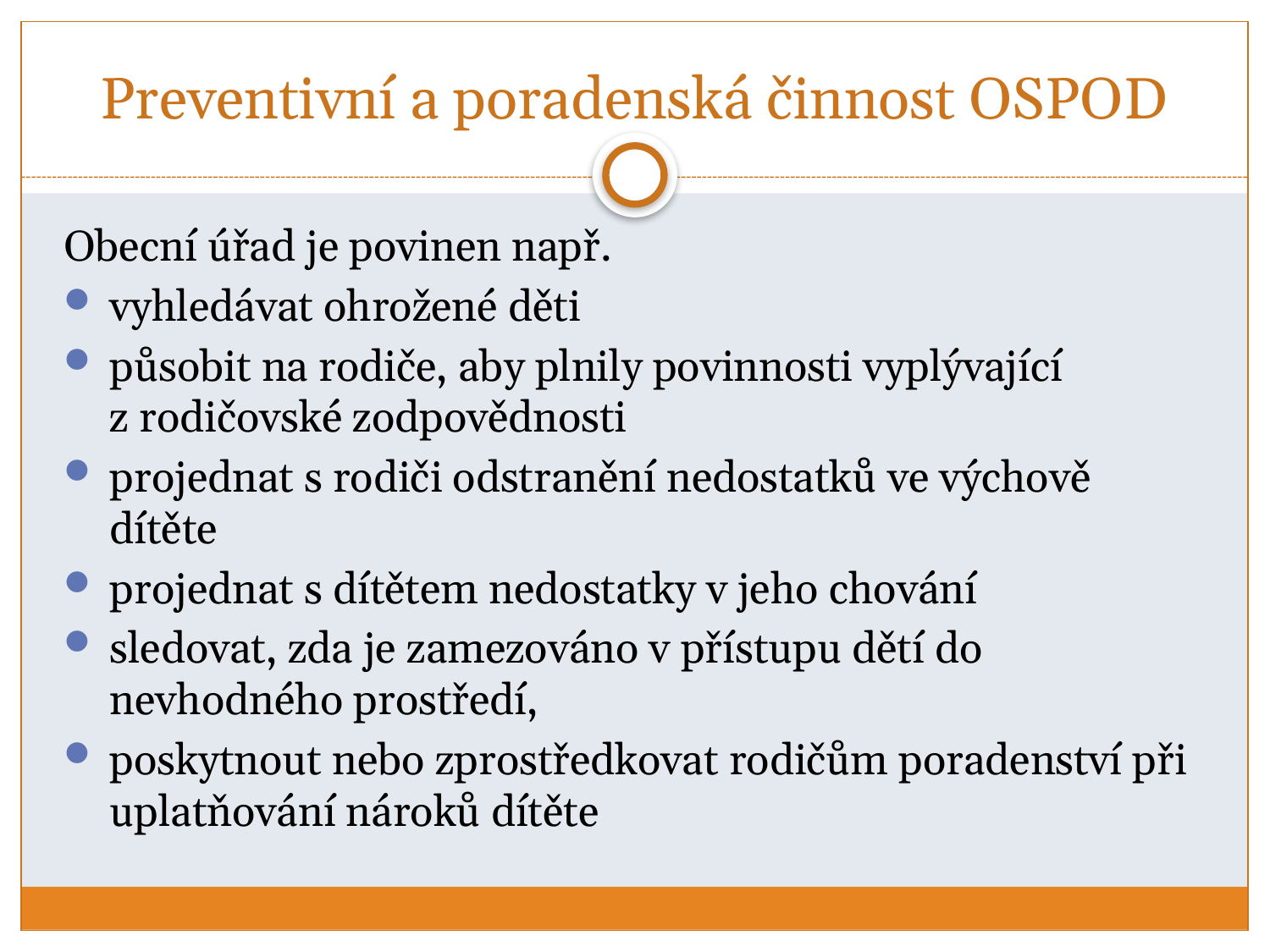

# Preventivní a poradenská činnost OSPOD
Obecní úřad je povinen např.
vyhledávat ohrožené děti
působit na rodiče, aby plnily povinnosti vyplývající z rodičovské zodpovědnosti
projednat s rodiči odstranění nedostatků ve výchově dítěte
projednat s dítětem nedostatky v jeho chování
sledovat, zda je zamezováno v přístupu dětí do nevhodného prostředí,
poskytnout nebo zprostředkovat rodičům poradenství při uplatňování nároků dítěte